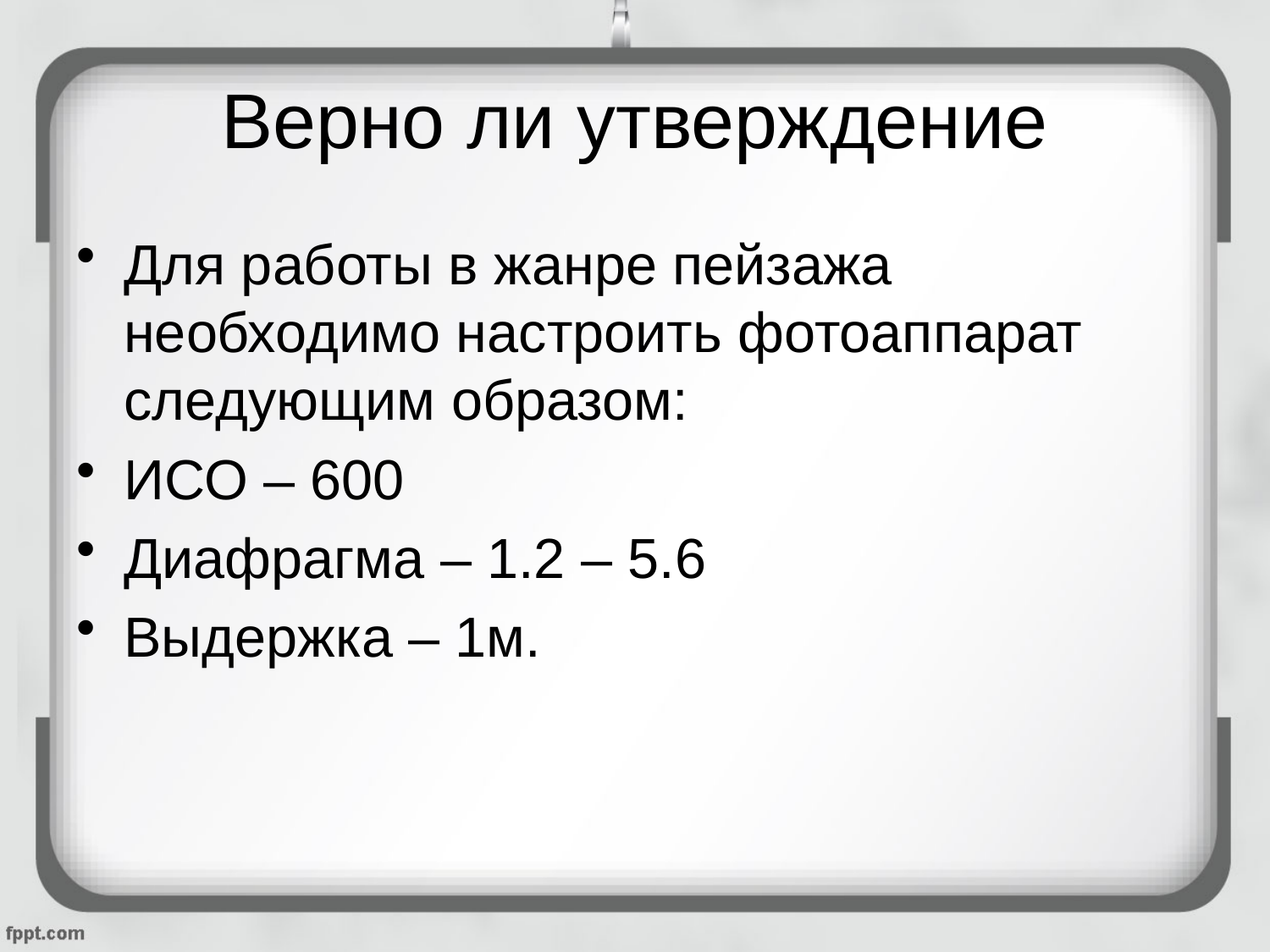

# Верно ли утверждение
Для работы в жанре пейзажа необходимо настроить фотоаппарат следующим образом:
ИСО – 600
Диафрагма – 1.2 – 5.6
Выдержка – 1м.